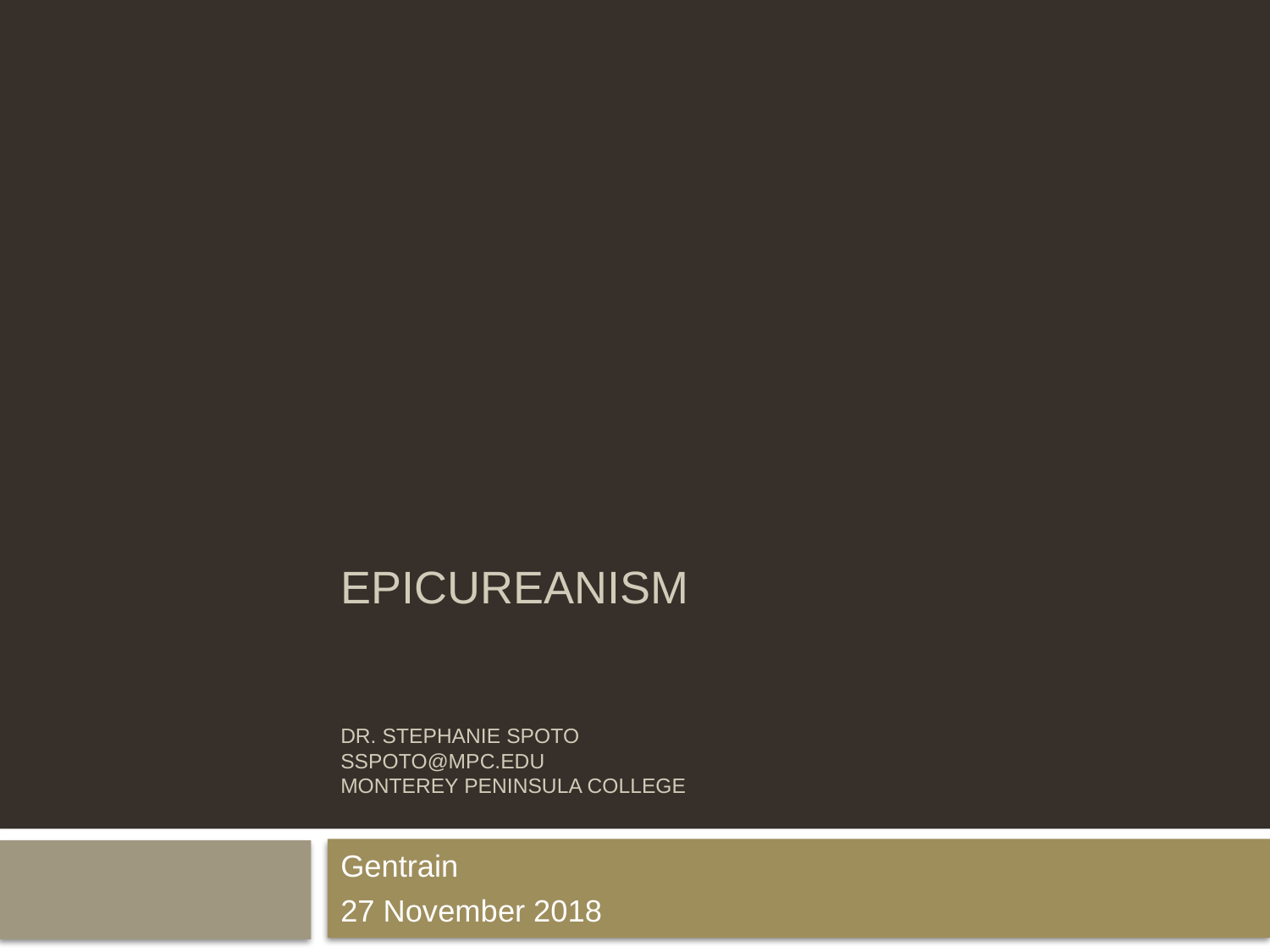

# Epicureanism Dr. Stephanie Spoto sspoto@mpc.edu Monterey Peninsula College
Gentrain
27 November 2018